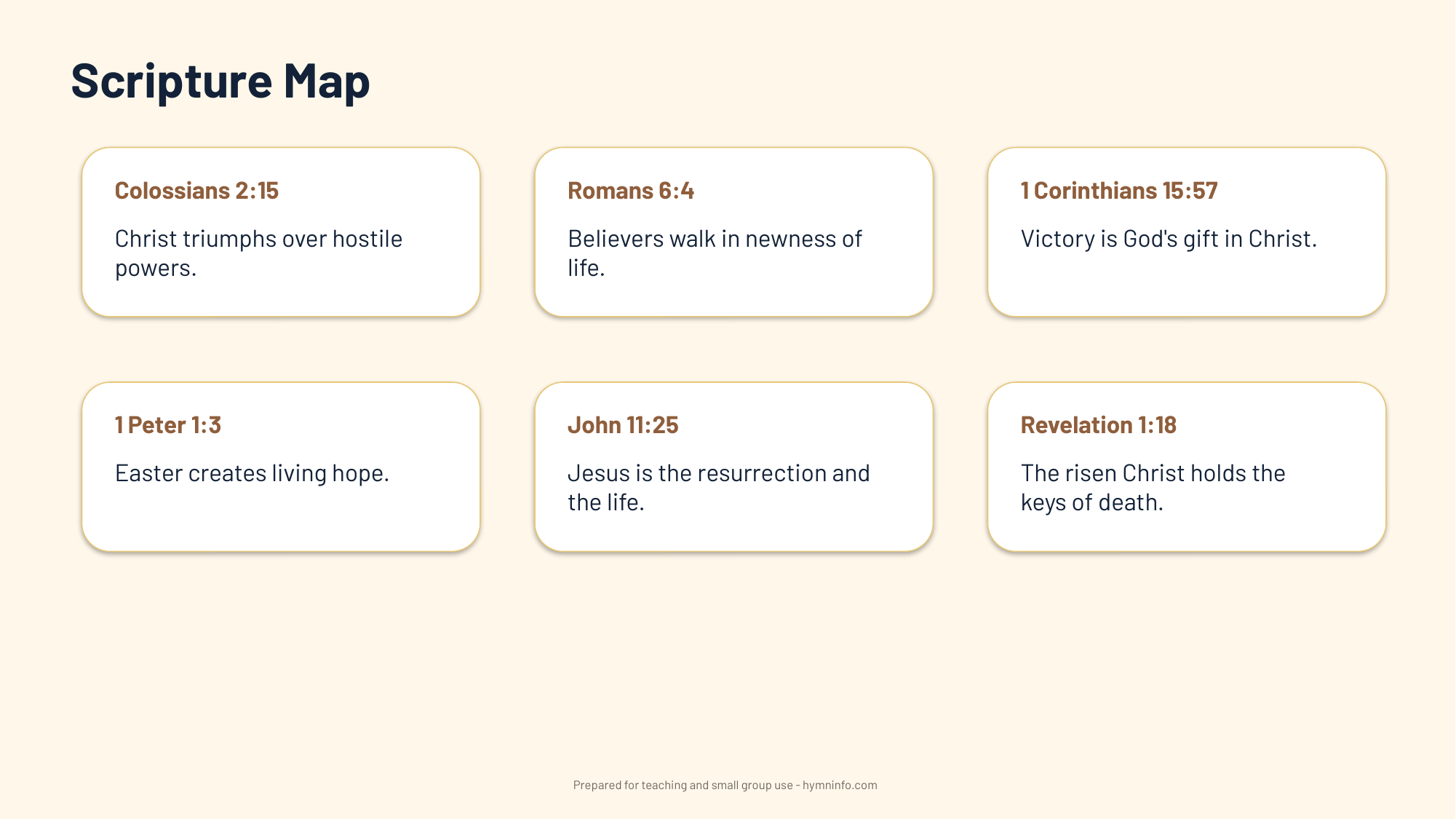

Scripture Map

Colossians 2:15
Romans 6:4
1 Corinthians 15:57
Christ triumphs over hostile powers.
Believers walk in newness of life.
Victory is God's gift in Christ.

1 Peter 1:3
John 11:25
Revelation 1:18
Easter creates living hope.
Jesus is the resurrection and the life.
The risen Christ holds the keys of death.
Prepared for teaching and small group use - hymninfo.com